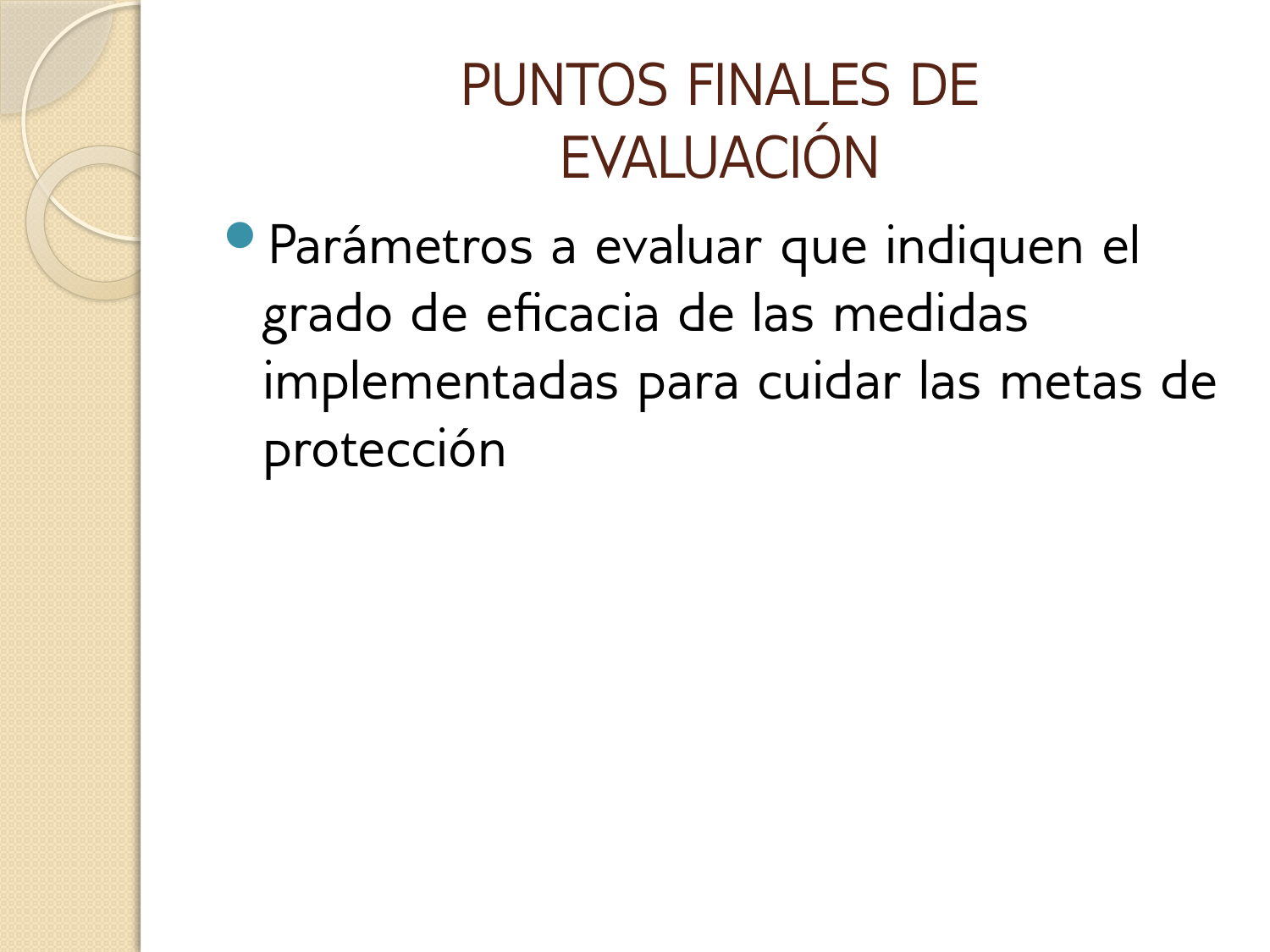

# PUNTOS FINALES DE EVALUACIÓN
Parámetros a evaluar que indiquen el grado de eficacia de las medidas implementadas para cuidar las metas de protección